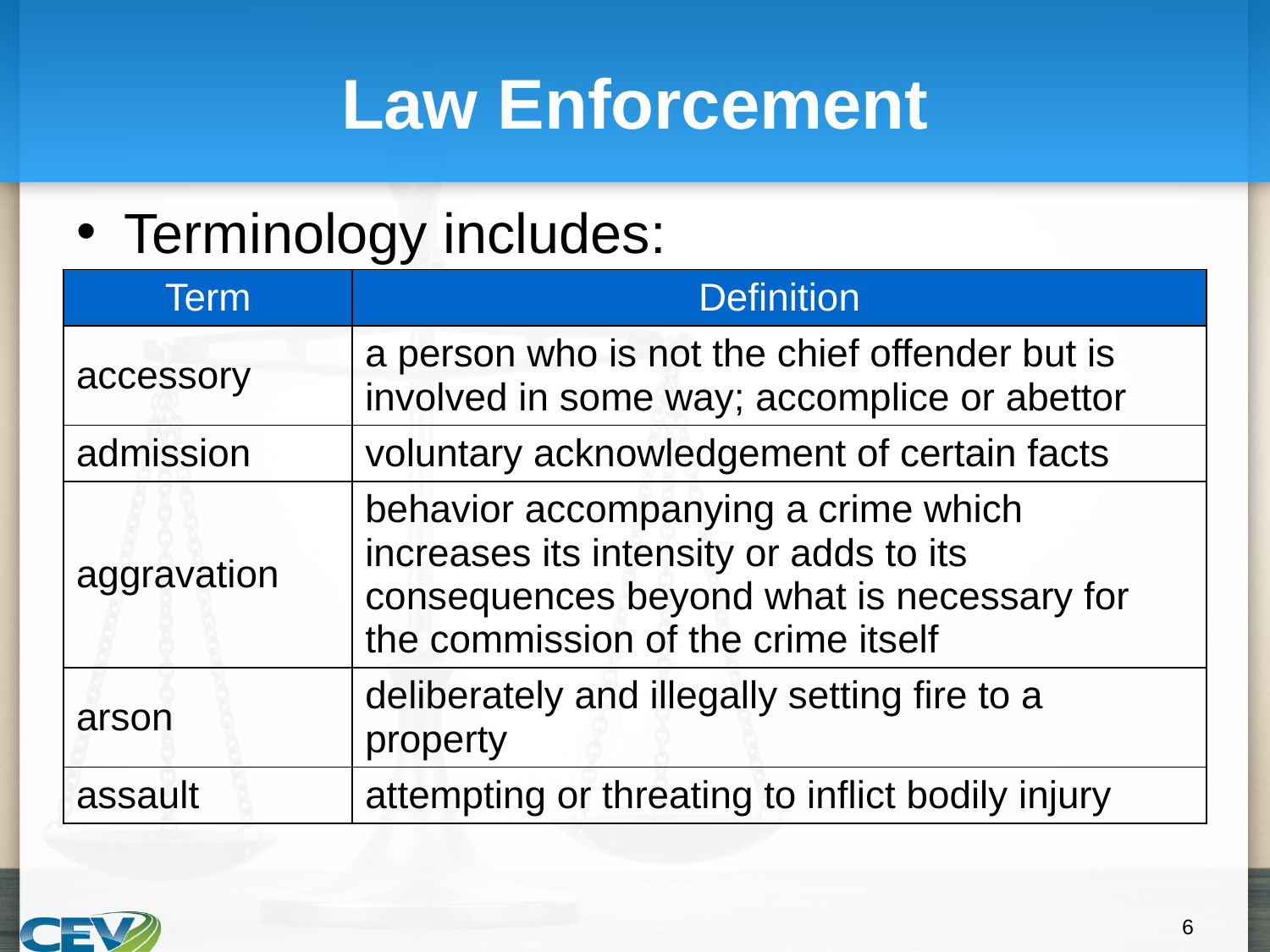

# Law Enforcement
Terminology includes:
| Term | Definition |
| --- | --- |
| accessory | a person who is not the chief offender but is involved in some way; accomplice or abettor |
| admission | voluntary acknowledgement of certain facts |
| aggravation | behavior accompanying a crime which increases its intensity or adds to its consequences beyond what is necessary for the commission of the crime itself |
| arson | deliberately and illegally setting fire to a property |
| assault | attempting or threating to inflict bodily injury |
6